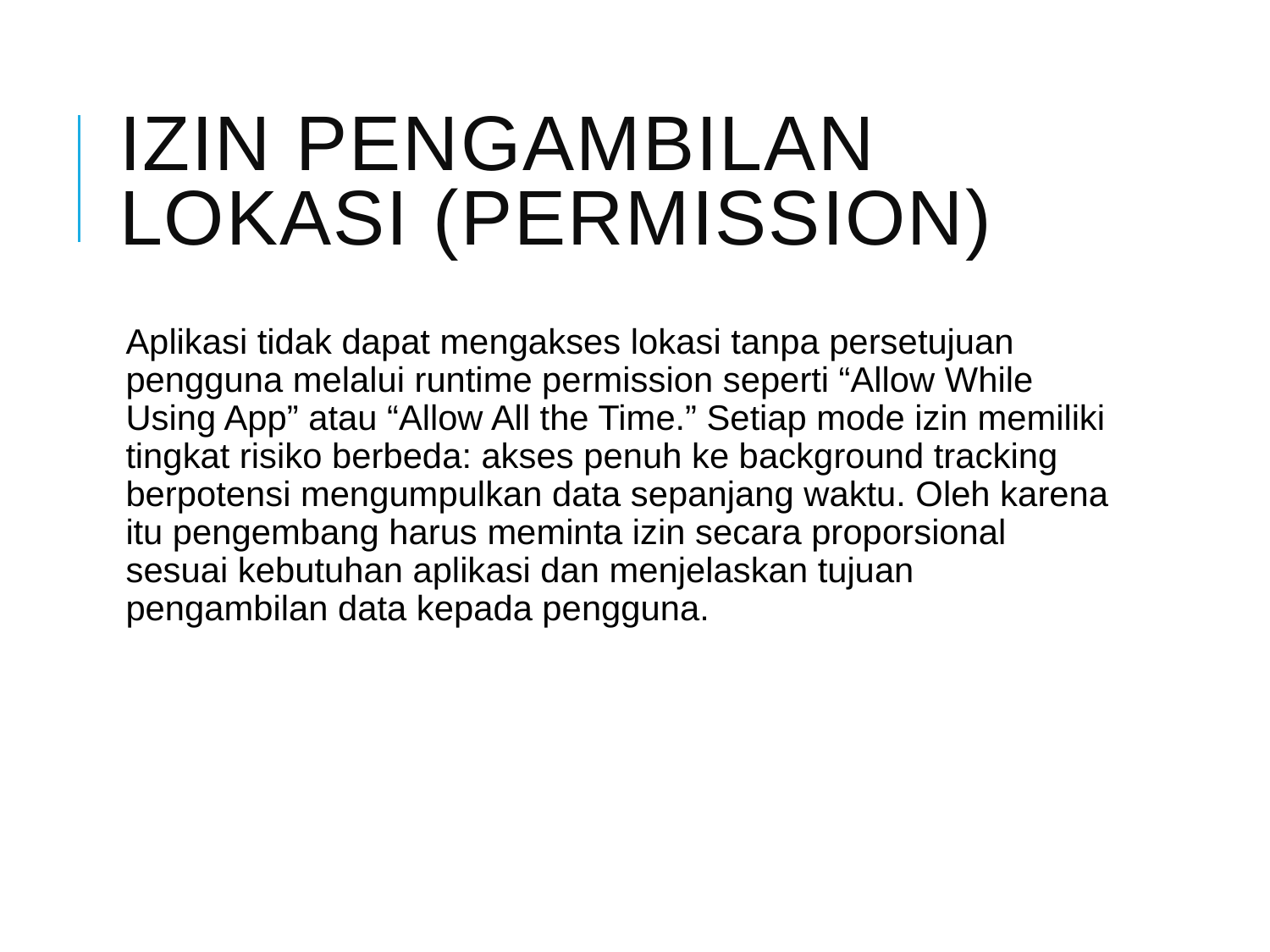

# Izin Pengambilan Lokasi (Permission)
Aplikasi tidak dapat mengakses lokasi tanpa persetujuan pengguna melalui runtime permission seperti “Allow While Using App” atau “Allow All the Time.” Setiap mode izin memiliki tingkat risiko berbeda: akses penuh ke background tracking berpotensi mengumpulkan data sepanjang waktu. Oleh karena itu pengembang harus meminta izin secara proporsional sesuai kebutuhan aplikasi dan menjelaskan tujuan pengambilan data kepada pengguna.